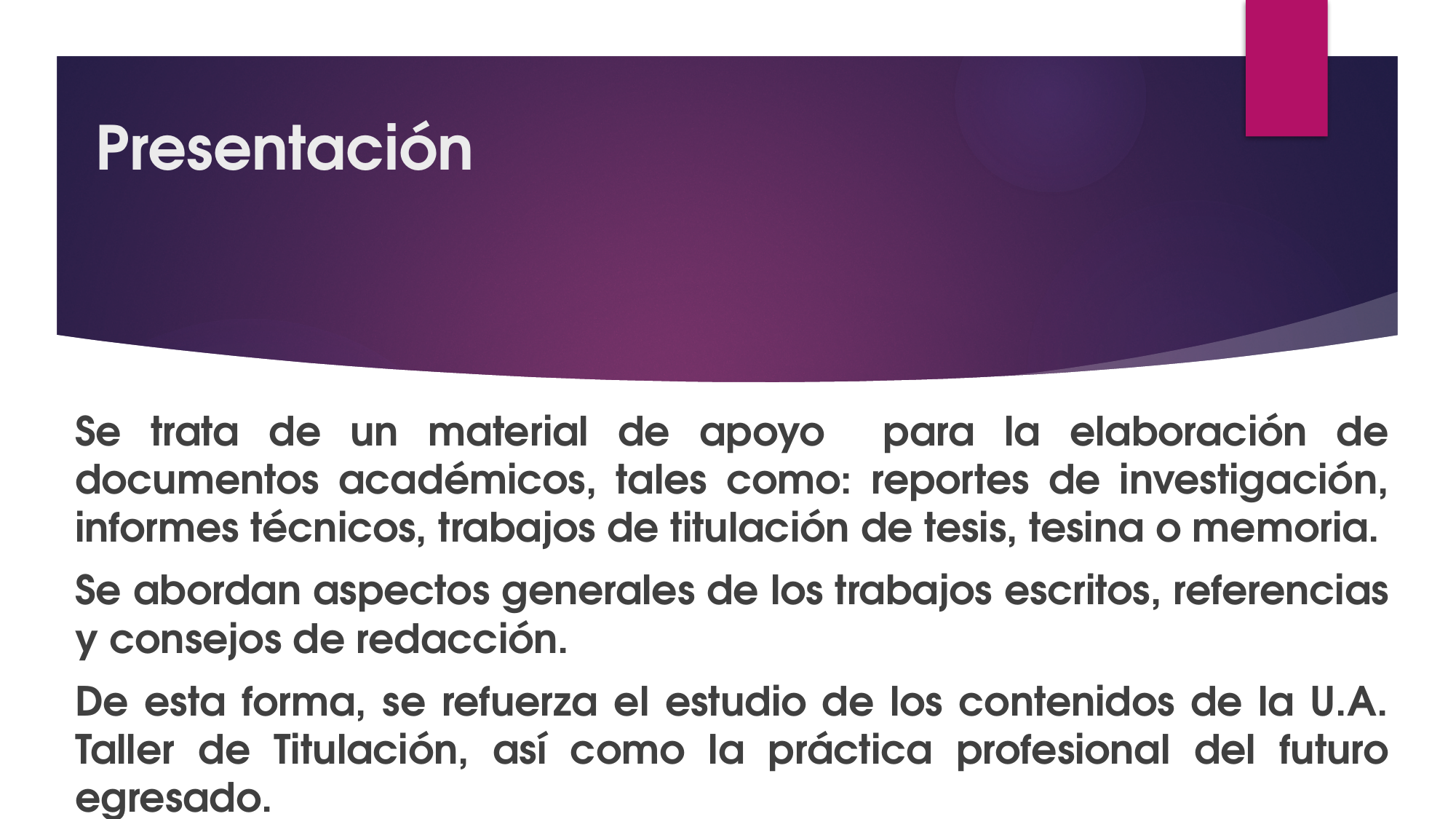

# Presentación
Se trata de un material de apoyo  para la elaboración de documentos académicos, tales como: reportes de investigación, informes técnicos, trabajos de titulación de tesis, tesina o memoria.
Se abordan aspectos generales de los trabajos escritos, referencias y consejos de redacción.
De esta forma, se refuerza el estudio de los contenidos de la U.A. Taller de Titulación, así como la práctica profesional del futuro egresado.